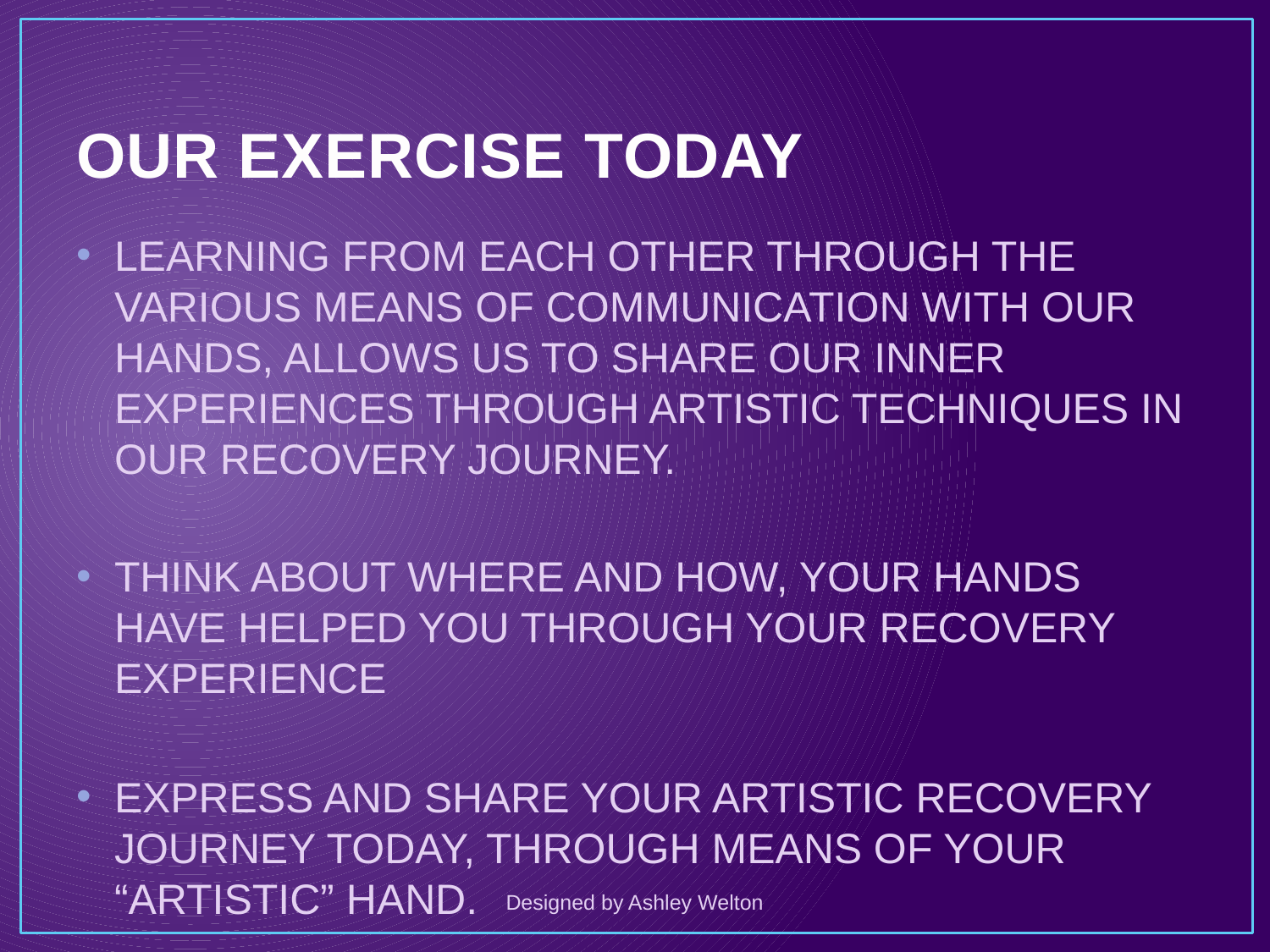

# OUR EXERCISE TODAY
LEARNING FROM EACH OTHER THROUGH THE VARIOUS MEANS OF COMMUNICATION WITH OUR HANDS, ALLOWS US TO SHARE OUR INNER EXPERIENCES THROUGH ARTISTIC TECHNIQUES IN OUR RECOVERY JOURNEY.

THINK ABOUT WHERE AND HOW, YOUR HANDS HAVE HELPED YOU THROUGH YOUR RECOVERY EXPERIENCE

EXPRESS AND SHARE YOUR ARTISTIC RECOVERY JOURNEY TODAY, THROUGH MEANS OF YOUR “ARTISTIC” HAND.

Designed by Ashley Welton